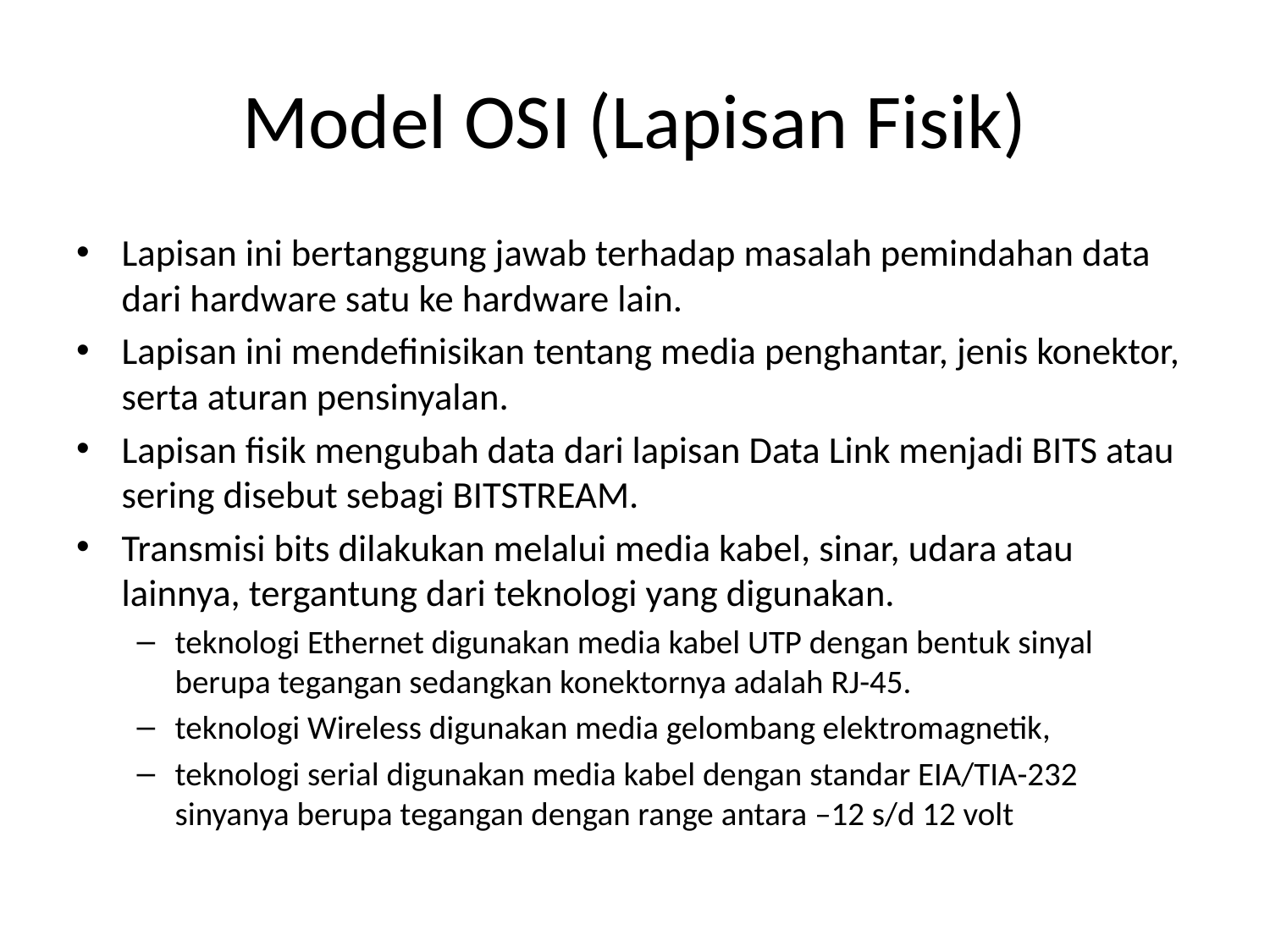

# Model OSI (Lapisan Fisik)
Lapisan ini bertanggung jawab terhadap masalah pemindahan data dari hardware satu ke hardware lain.
Lapisan ini mendefinisikan tentang media penghantar, jenis konektor, serta aturan pensinyalan.
Lapisan fisik mengubah data dari lapisan Data Link menjadi BITS atau sering disebut sebagi BITSTREAM.
Transmisi bits dilakukan melalui media kabel, sinar, udara atau lainnya, tergantung dari teknologi yang digunakan.
teknologi Ethernet digunakan media kabel UTP dengan bentuk sinyal berupa tegangan sedangkan konektornya adalah RJ-45.
teknologi Wireless digunakan media gelombang elektromagnetik,
teknologi serial digunakan media kabel dengan standar EIA/TIA-232 sinyanya berupa tegangan dengan range antara –12 s/d 12 volt